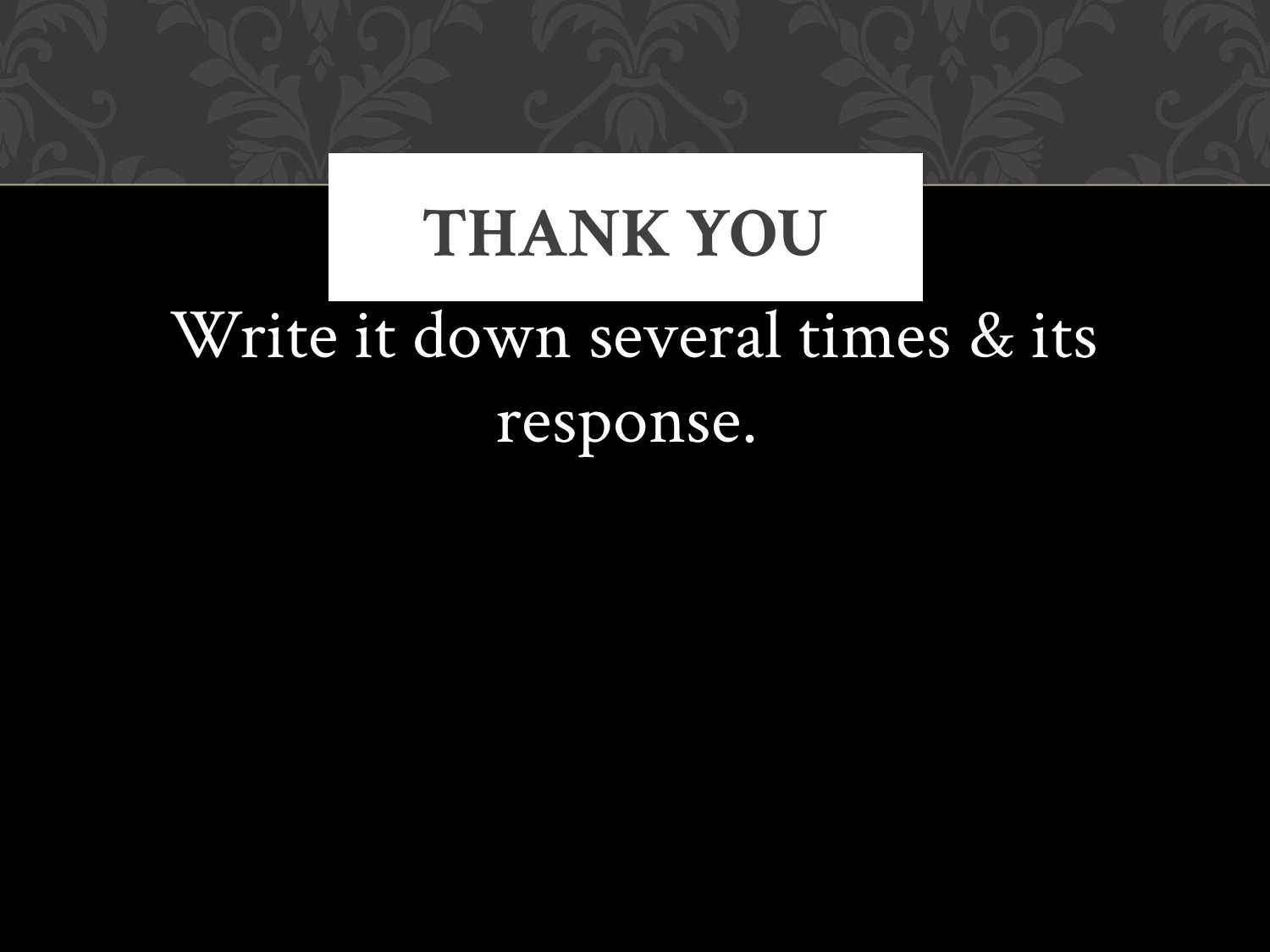

# Thank you
Write it down several times & its response.